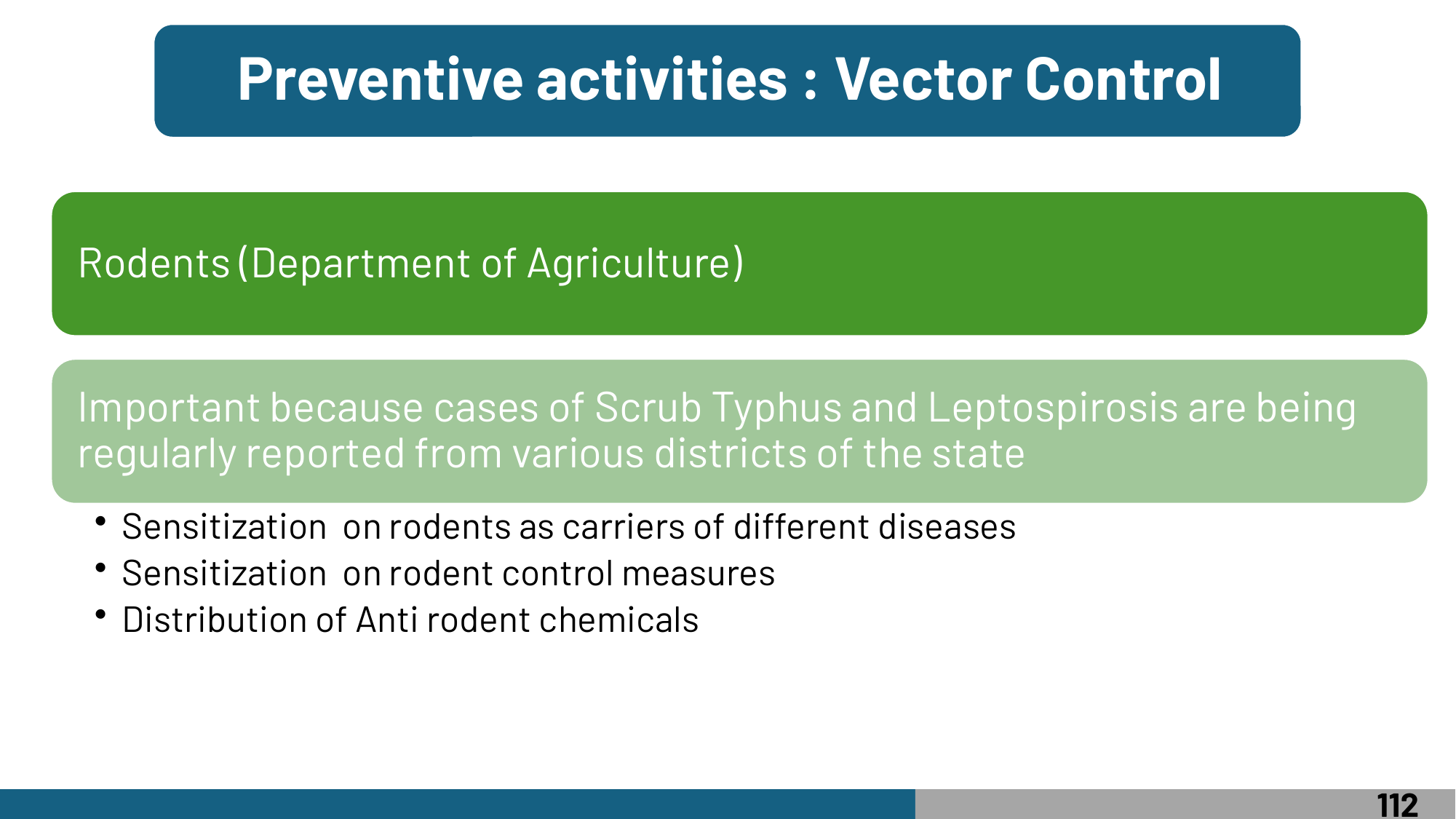

Preventive activities : Vector Control
Rodents (Department of Agriculture)
Important because cases of Scrub Typhus and Leptospirosis are being regularly reported from various districts of the state
Sensitization  on rodents as carriers of different diseases
Sensitization  on rodent control measures
Distribution of Anti rodent chemicals
112